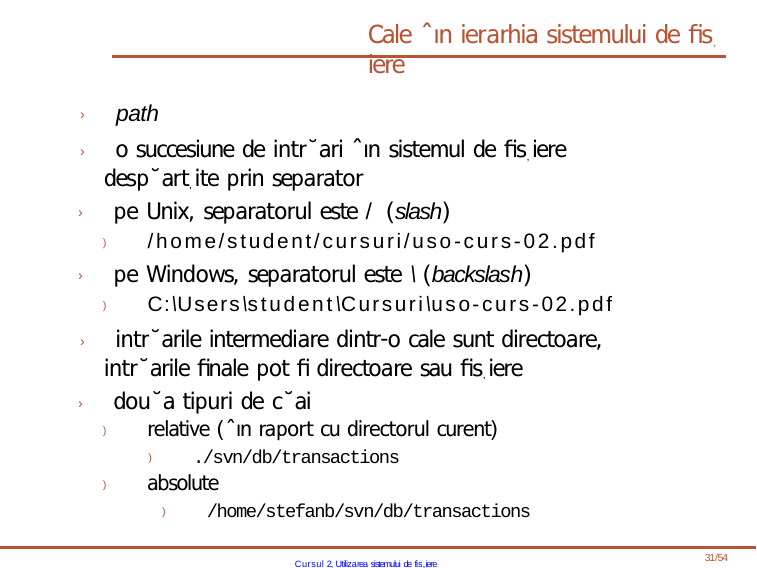

# Cale ˆın ierarhia sistemului de fis, iere

›  path
›  o succesiune de intr˘ari ˆın sistemul de fis, iere desp˘art, ite prin separator
›  pe Unix, separatorul este / (slash)
)   /home/student/cursuri/uso-curs-02.pdf
›  pe Windows, separatorul este \ (backslash)
)   C:\Users\student\Cursuri\uso-curs-02.pdf
›  intr˘arile intermediare dintr-o cale sunt directoare, intr˘arile finale pot fi directoare sau fis, iere
›  dou˘a tipuri de c˘ai
)   relative (ˆın raport cu directorul curent)
)   ./svn/db/transactions
)   absolute
)   /home/stefanb/svn/db/transactions

Cursul 2, Utilizarea sistemului de fis,iere
31/54